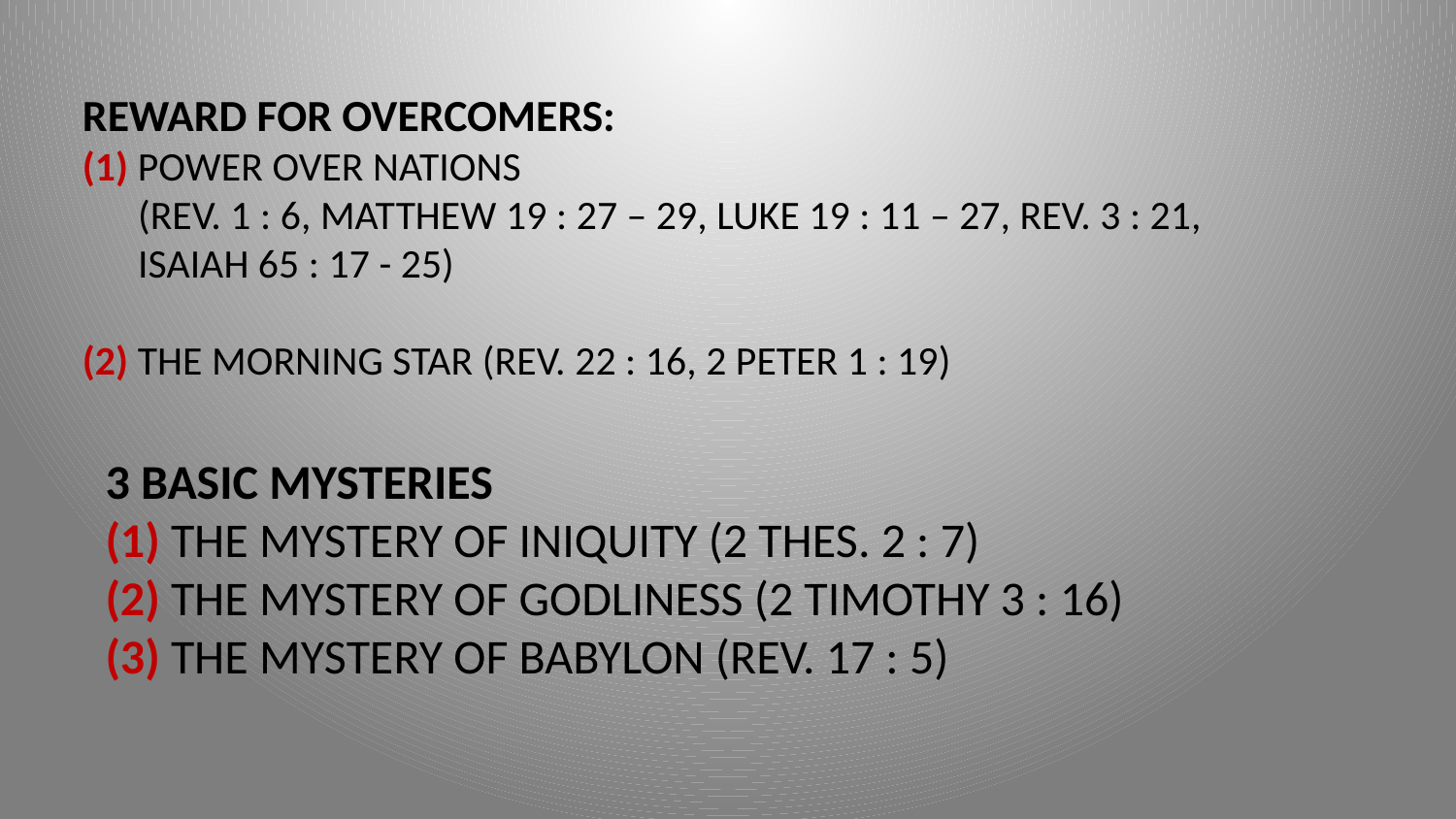

REWARD FOR OVERCOMERS:
(1) POWER OVER NATIONS
      (REV. 1 : 6, MATTHEW 19 : 27 – 29, LUKE 19 : 11 – 27, REV. 3 : 21,
      ISAIAH 65 : 17 - 25)

(2) THE MORNING STAR (REV. 22 : 16, 2 PETER 1 : 19)
3 BASIC MYSTERIES
(1) THE MYSTERY OF INIQUITY (2 THES. 2 : 7)
(2) THE MYSTERY OF GODLINESS (2 TIMOTHY 3 : 16)
(3) THE MYSTERY OF BABYLON (REV. 17 : 5)